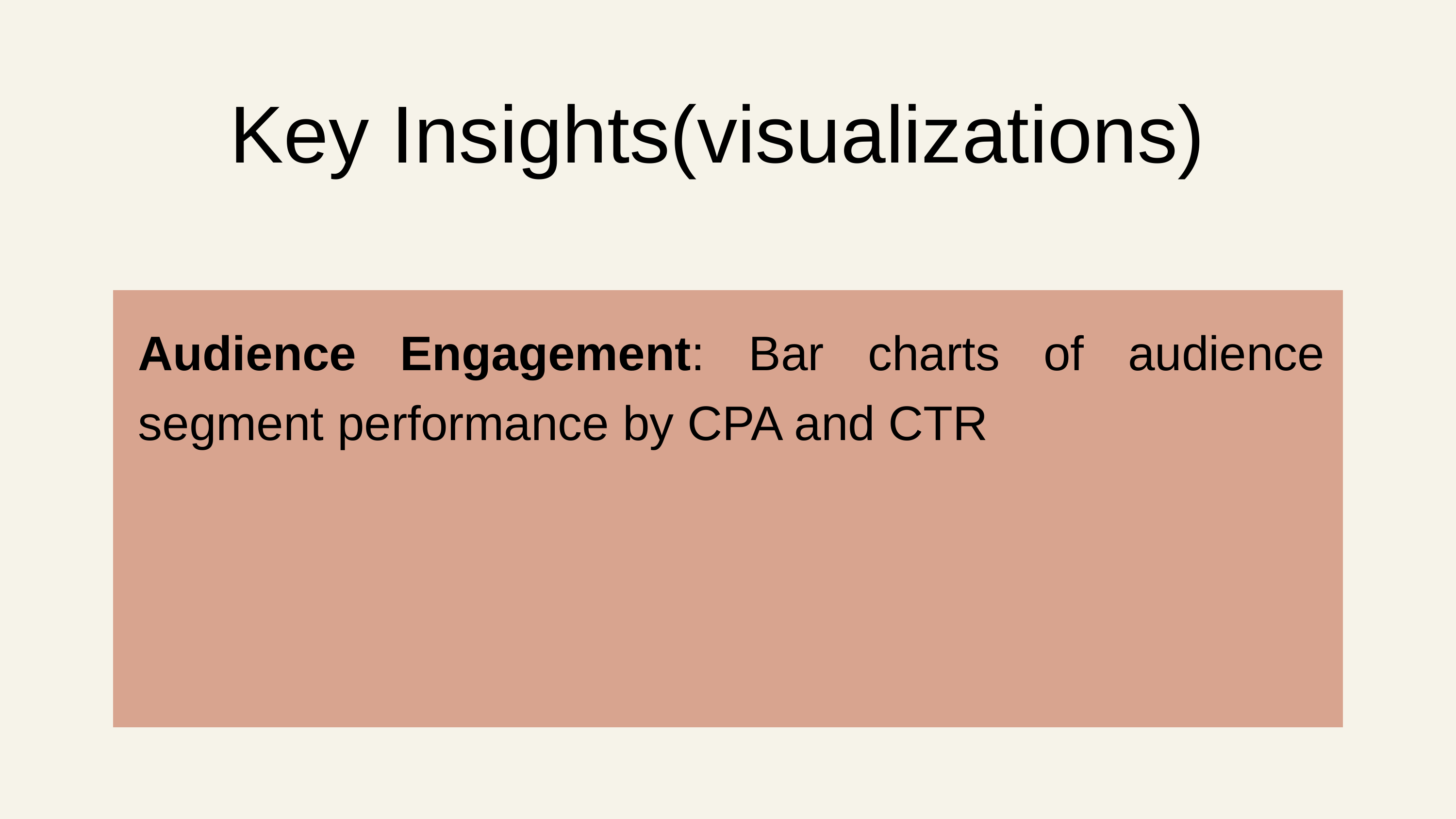

Key Insights(visualizations)

Audience Engagement: Bar charts of audience segment performance by CPA and CTR